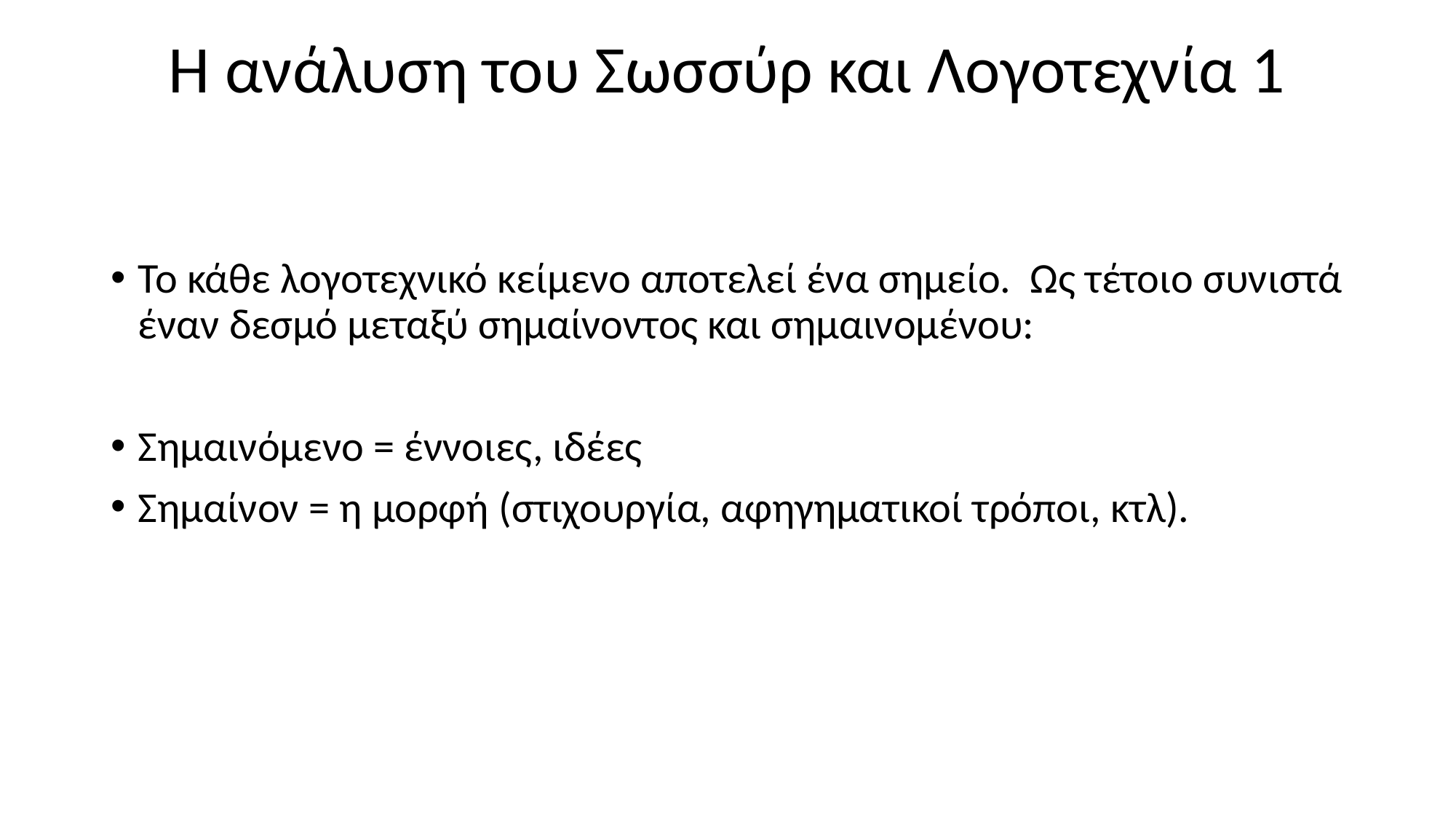

# Η ανάλυση του Σωσσύρ και Λογοτεχνία 1
Το κάθε λογοτεχνικό κείμενο αποτελεί ένα σημείο.  Ως τέτοιο συνιστά έναν δεσμό μεταξύ σημαίνοντος και σημαινομένου:

Σημαινόμενο = έννοιες, ιδέες
Σημαίνον = η μορφή (στιχουργία, αφηγηματικοί τρόποι, κτλ).